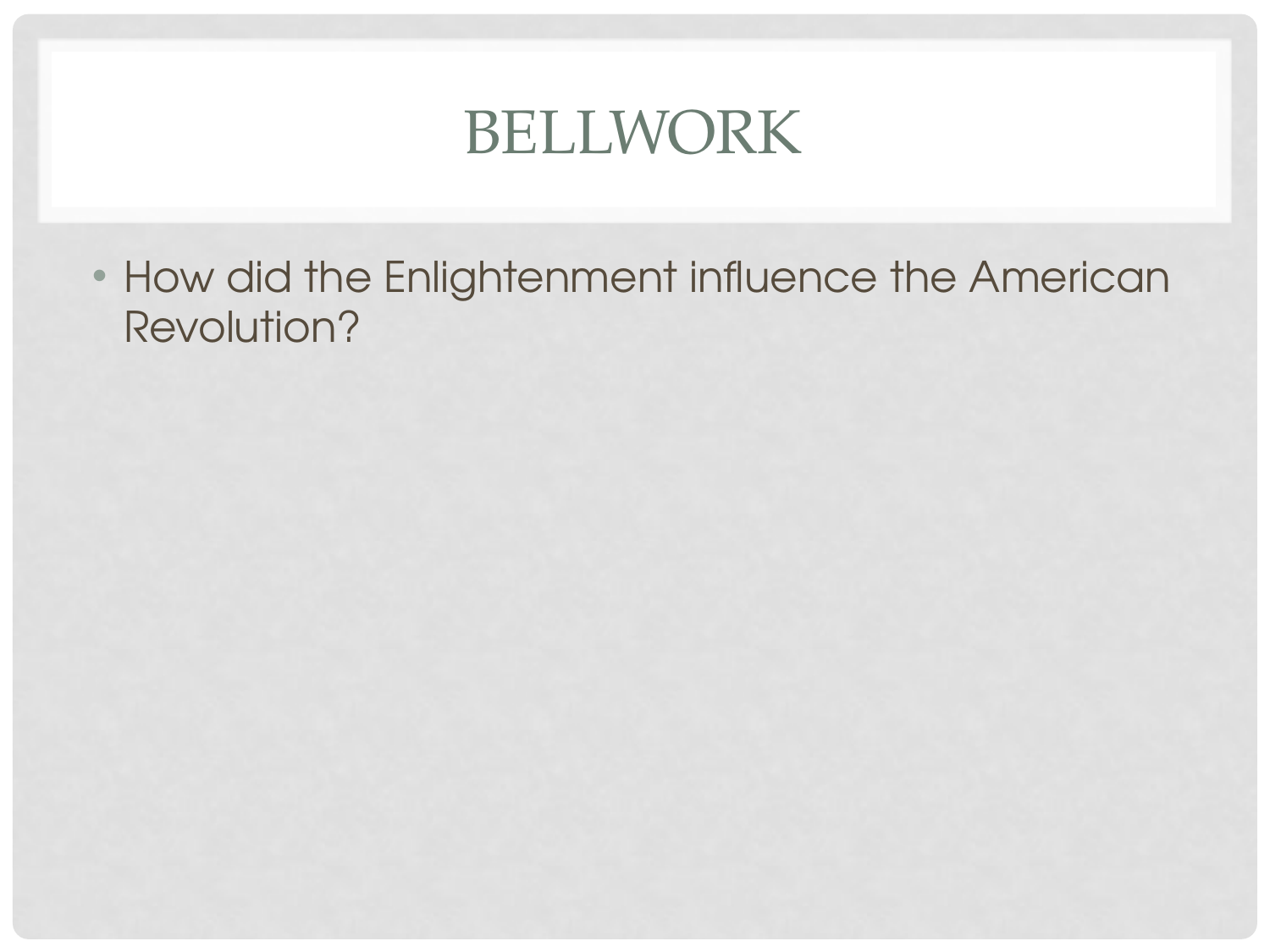

# Bellwork
How did the Enlightenment influence the American Revolution?